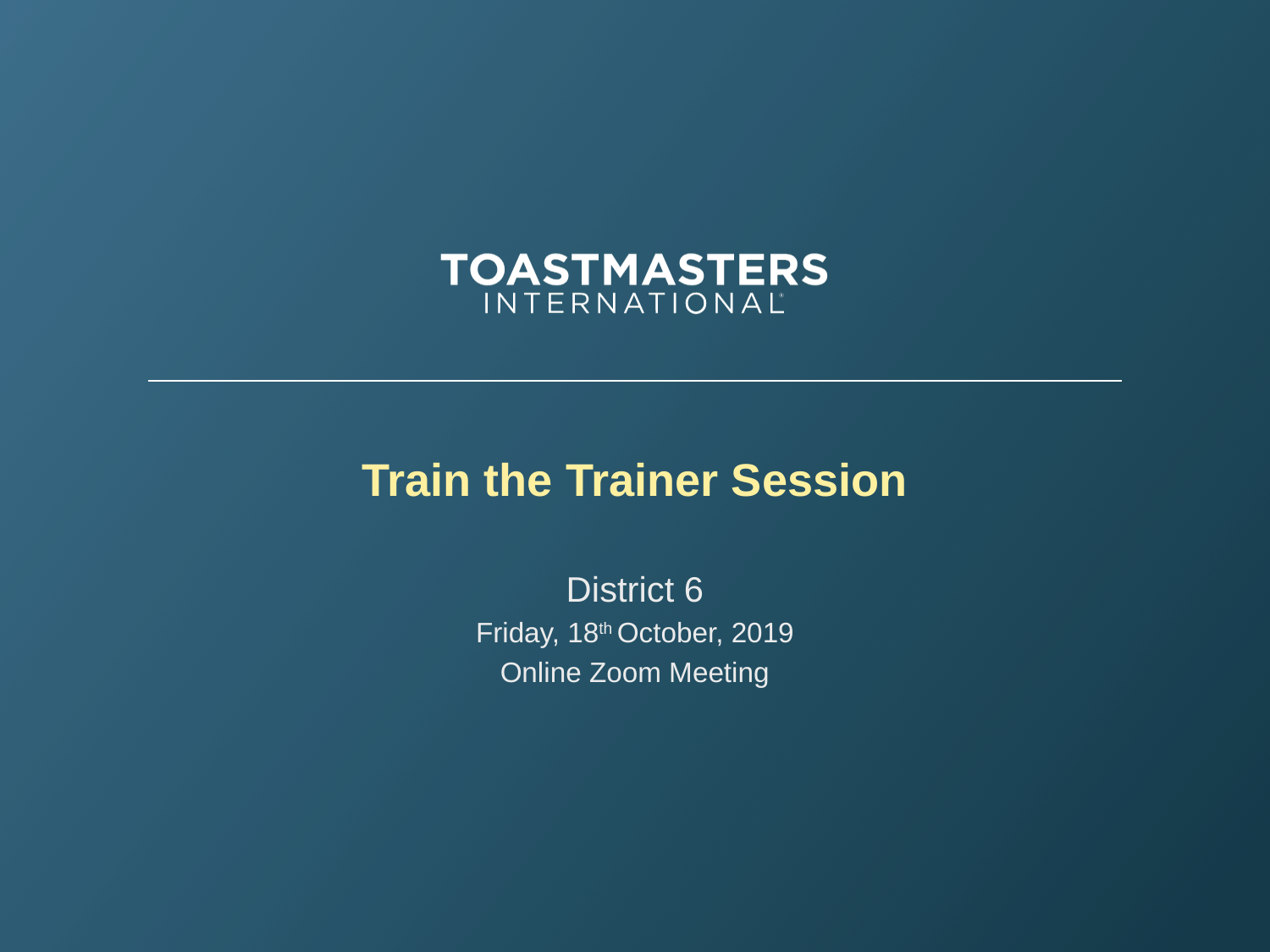

# Train the Trainer Session
District 6
Friday, 18th October, 2019
Online Zoom Meeting